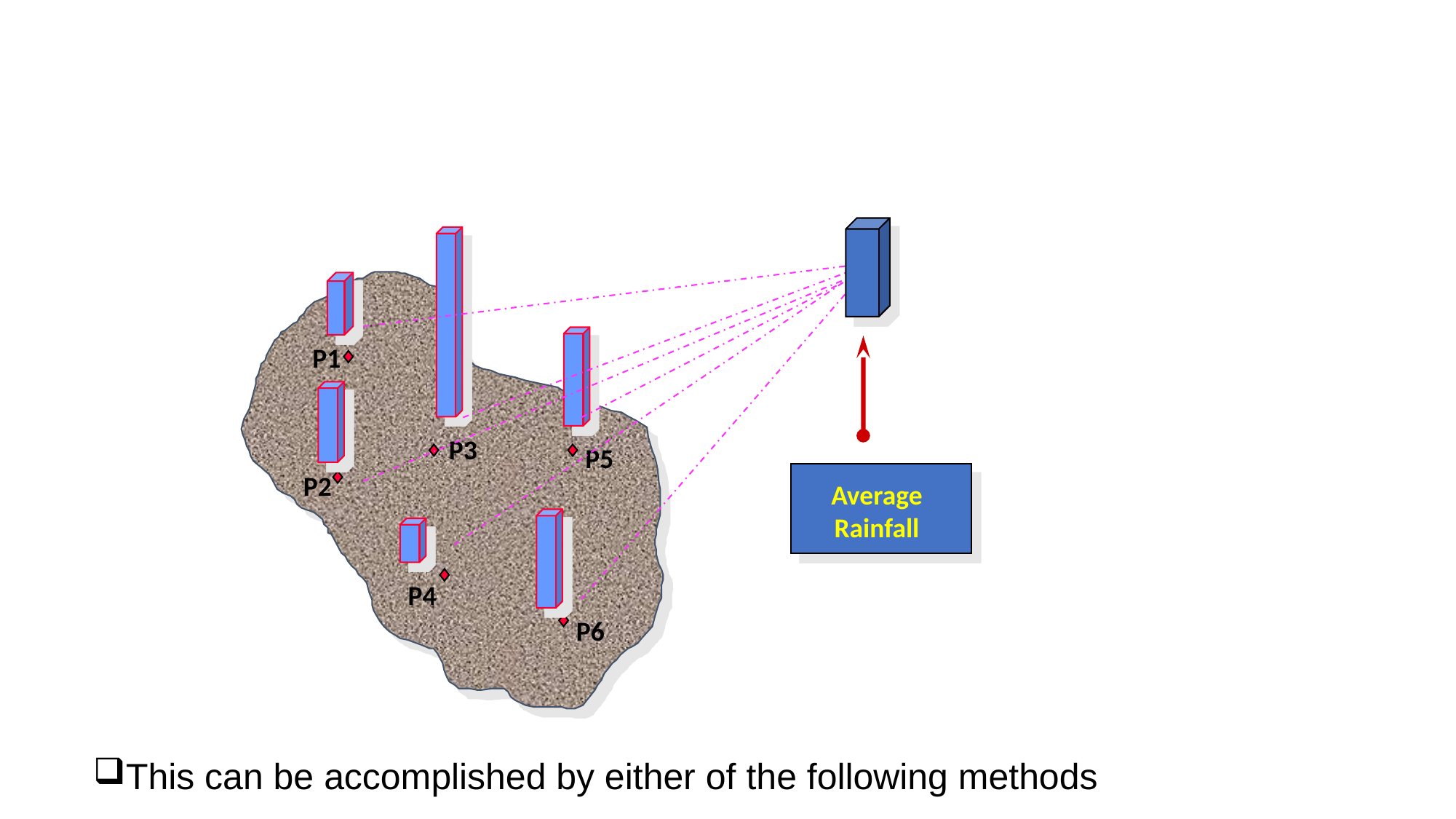

This can be accomplished by either of the following methods

P1

P3
P5

P2

P4
P6

Average Rainfall